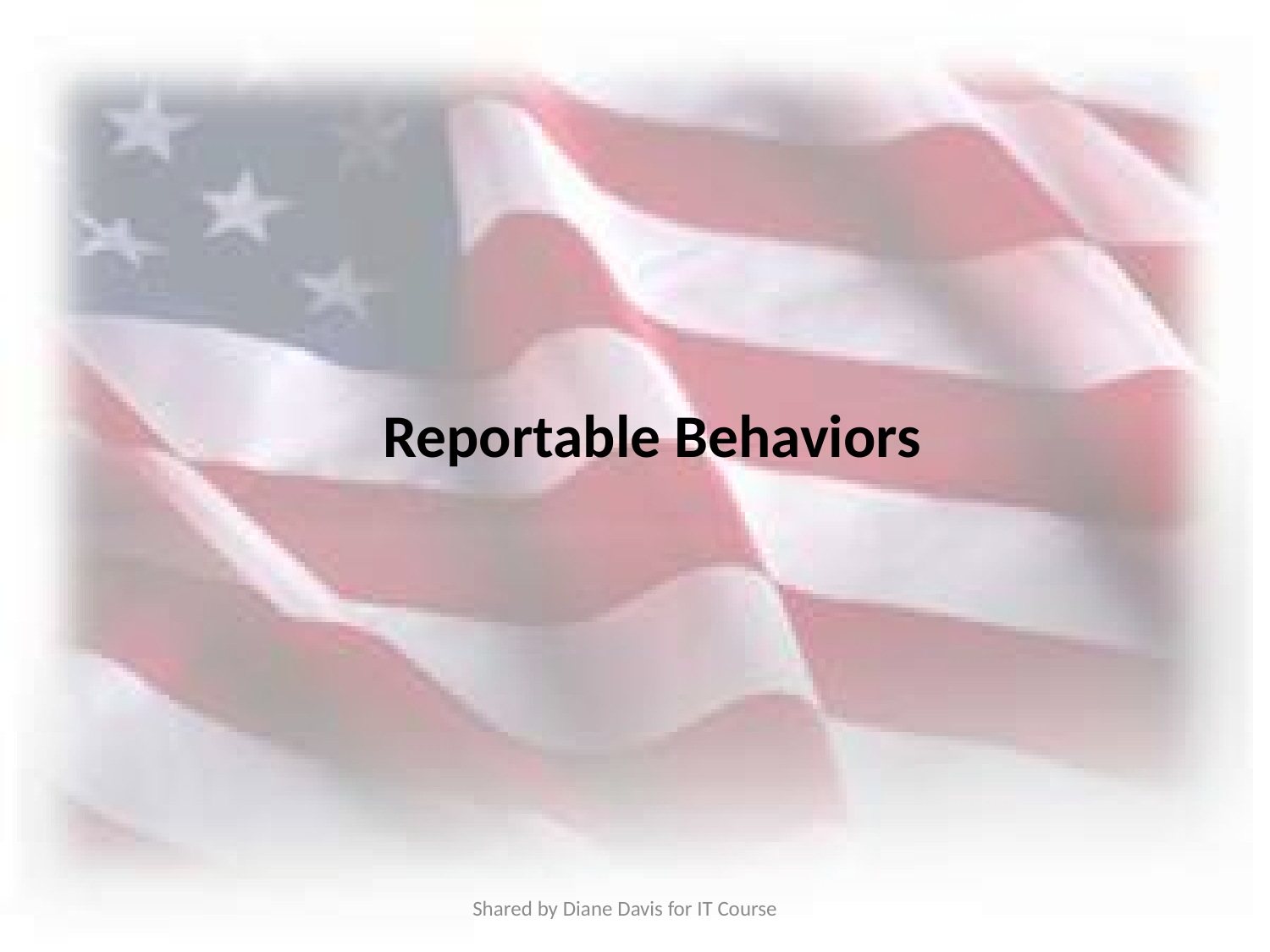

# Reportable Behaviors
Shared by Diane Davis for IT Course